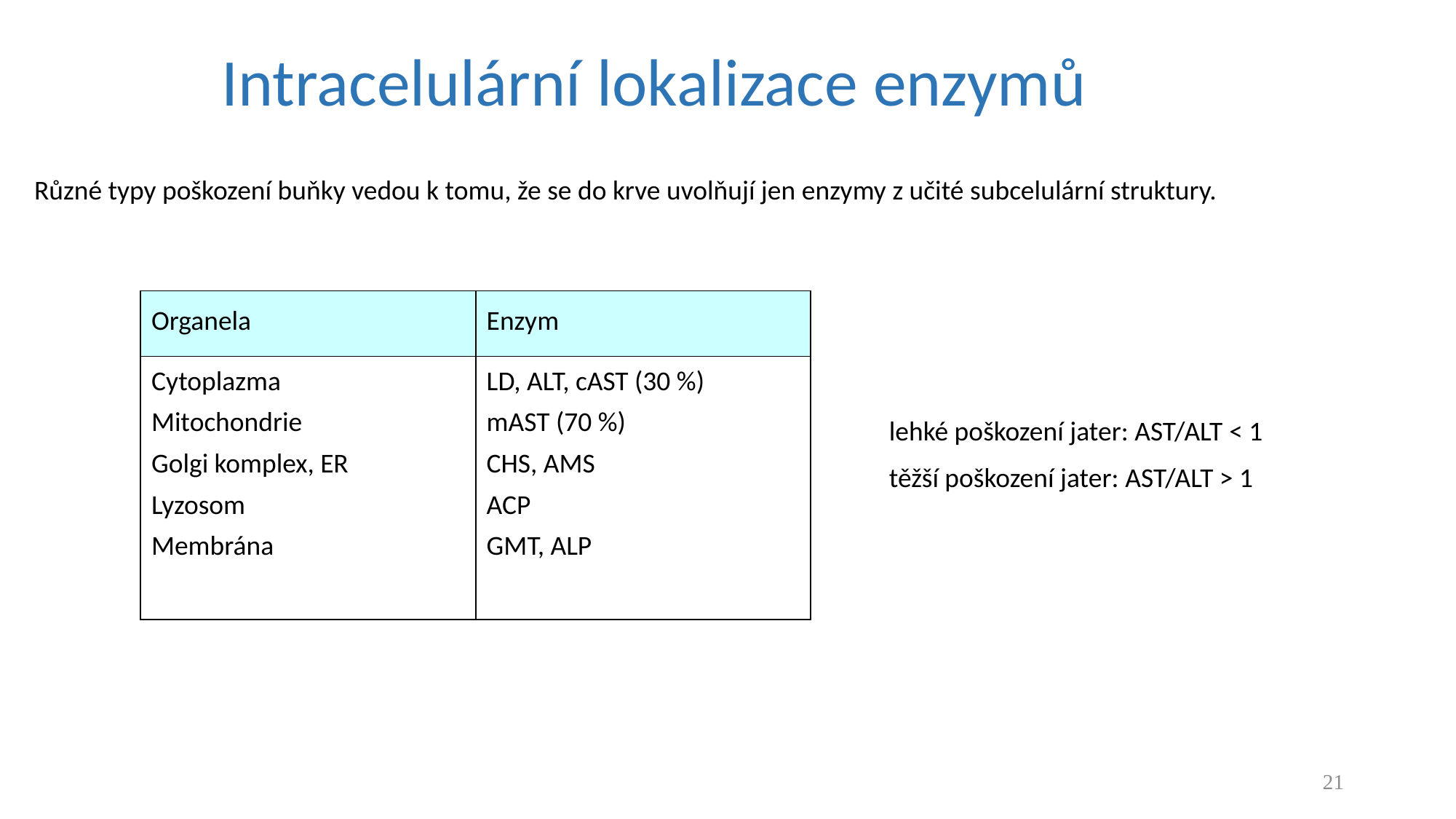

# Intracelulární lokalizace enzymů
Různé typy poškození buňky vedou k tomu, že se do krve uvolňují jen enzymy z učité subcelulární struktury.
| Organela | Enzym |
| --- | --- |
| Cytoplazma Mitochondrie Golgi komplex, ER Lyzosom Membrána | LD, ALT, cAST (30 %) mAST (70 %) CHS, AMS ACP GMT, ALP |
lehké poškození jater: AST/ALT < 1
těžší poškození jater: AST/ALT > 1
21